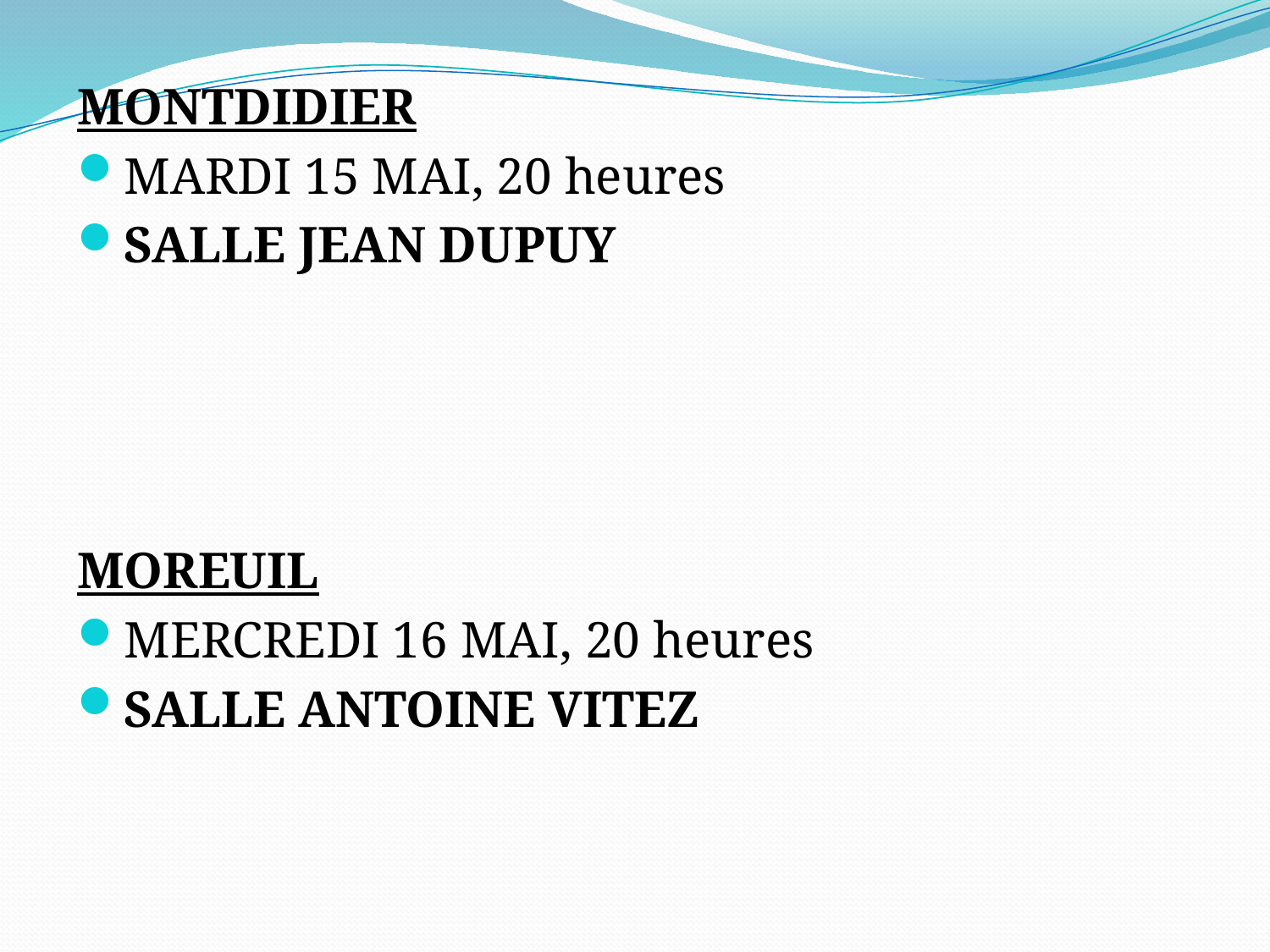

MONTDIDIER
MARDI 15 MAI, 20 heures
SALLE JEAN DUPUY

MOREUIL
MERCREDI 16 MAI, 20 heures
SALLE ANTOINE VITEZ

#